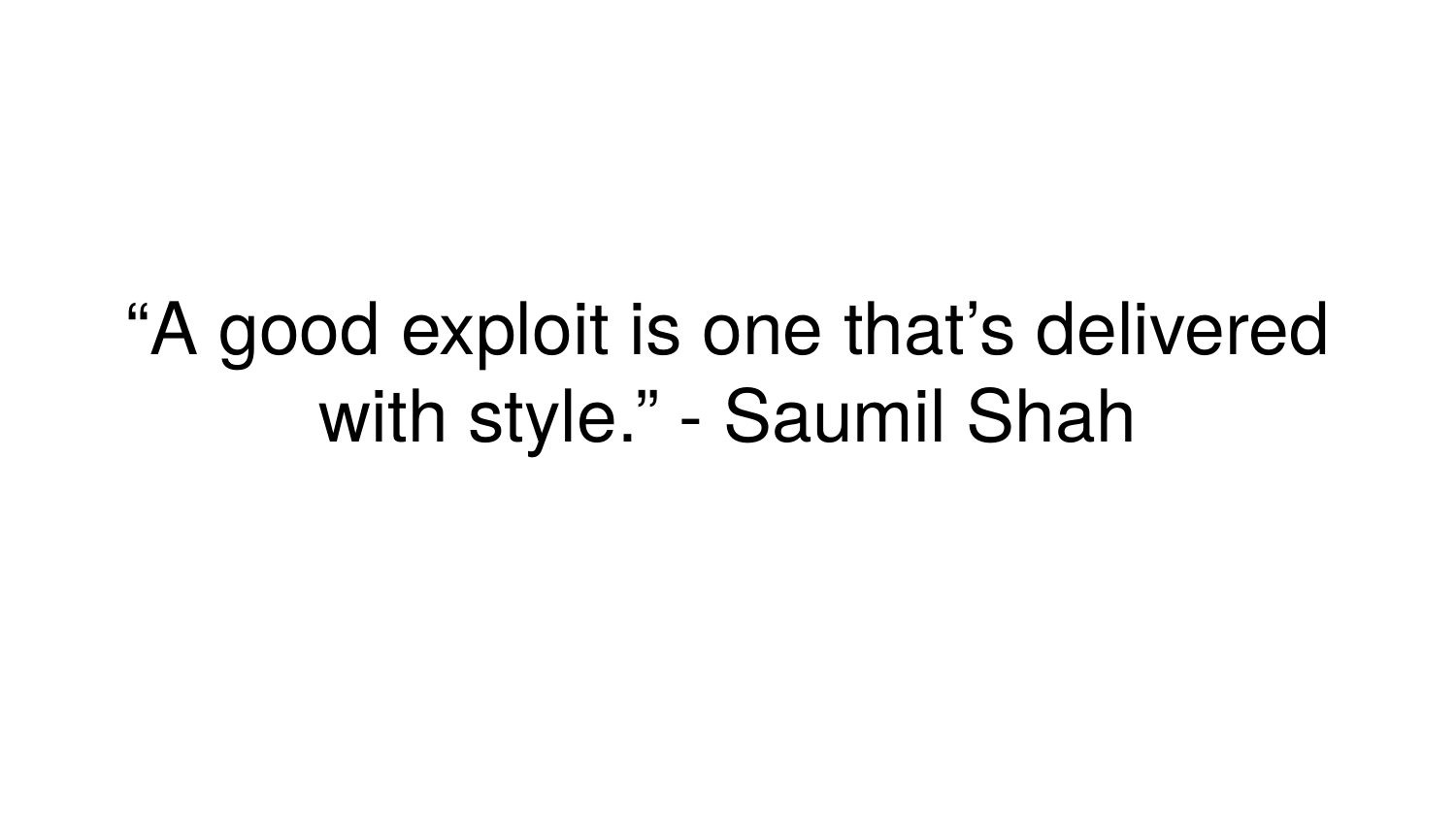

# “A good exploit is one that’s delivered with style.” - Saumil Shah